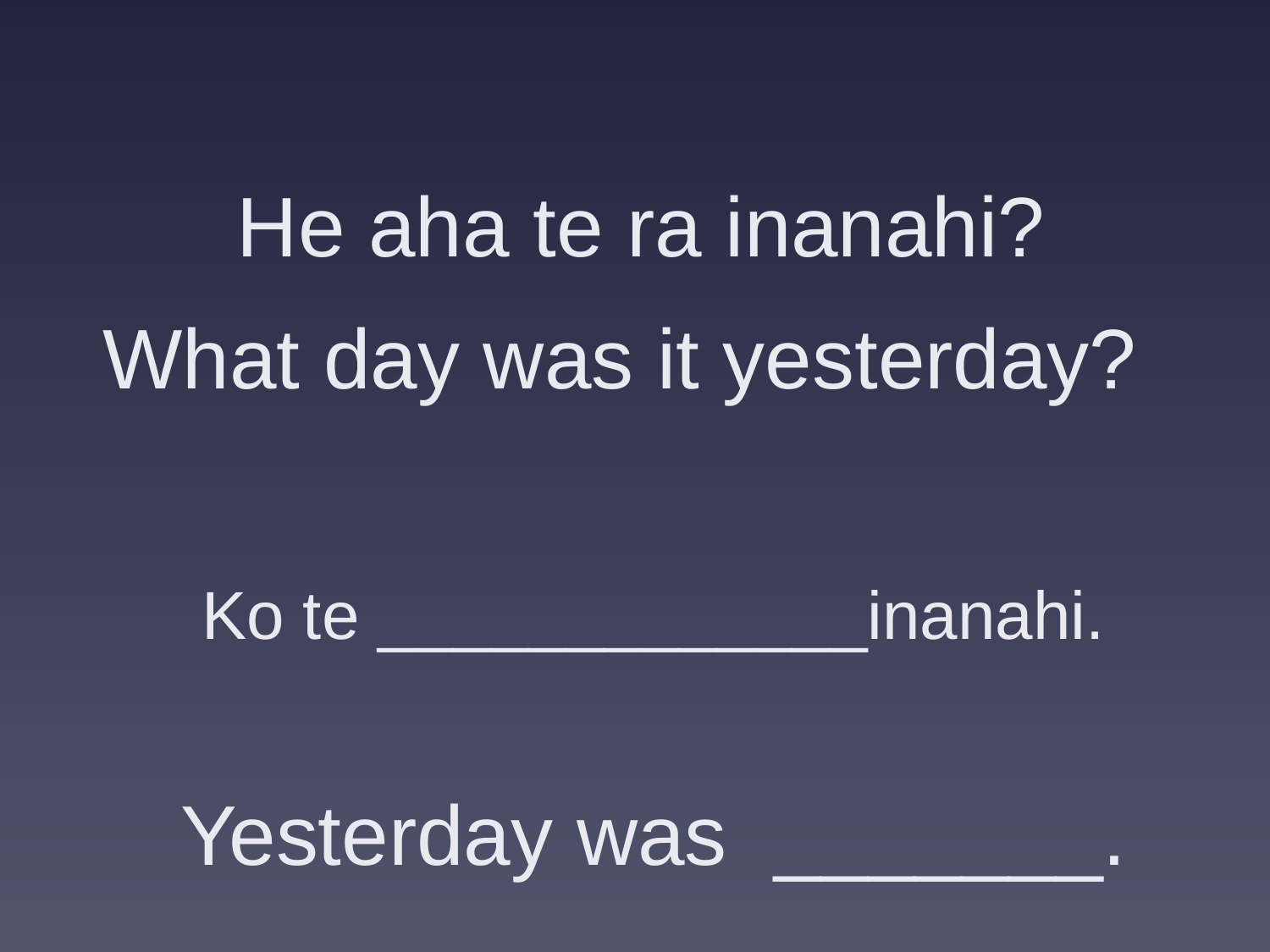

He aha te ra inanahi?
What day was it yesterday?
Ko te _____________inanahi.
Yesterday was  _______.